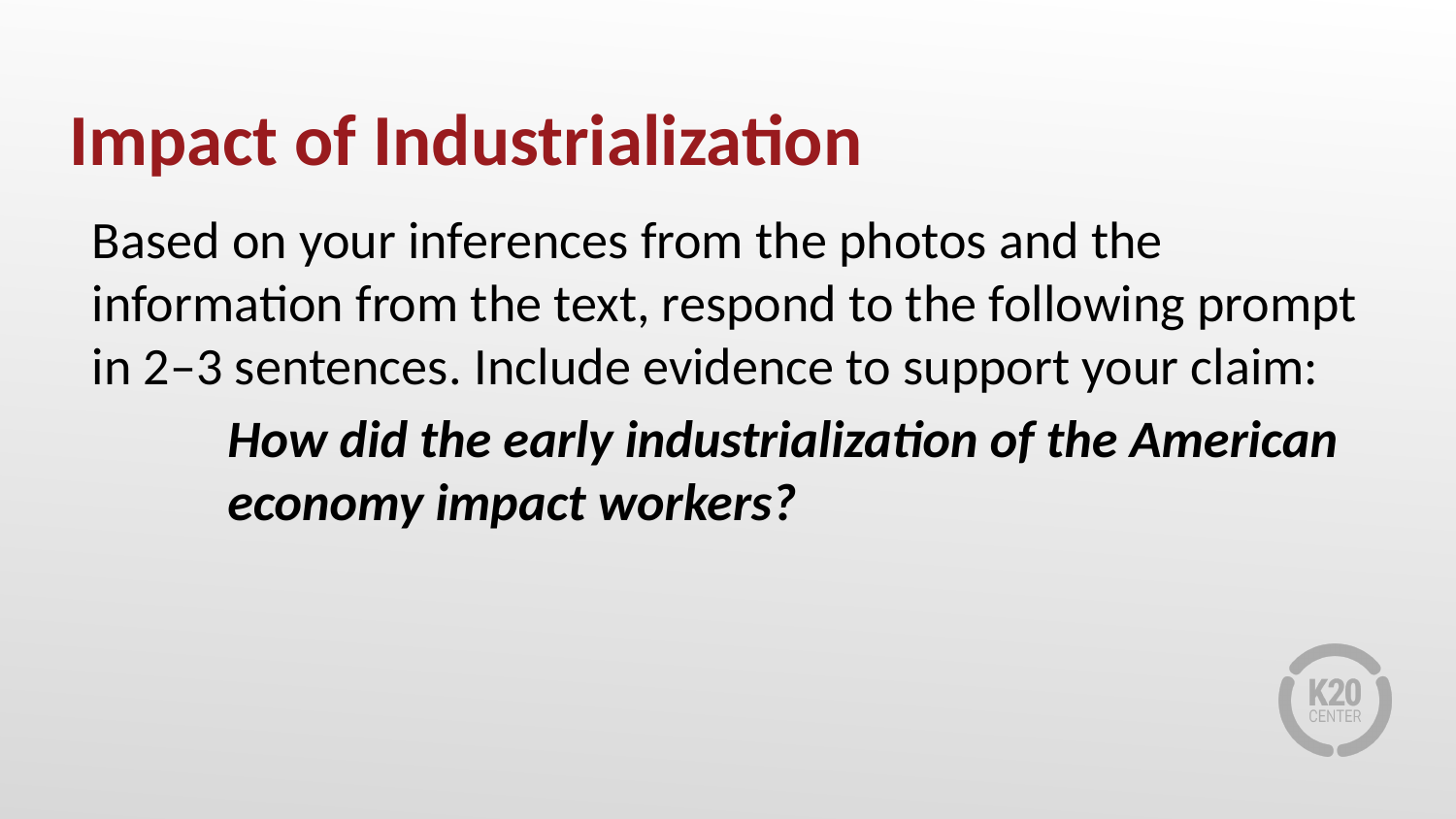

# Impact of Industrialization
Based on your inferences from the photos and the information from the text, respond to the following prompt in 2–3 sentences. Include evidence to support your claim:
How did the early industrialization of the American economy impact workers?